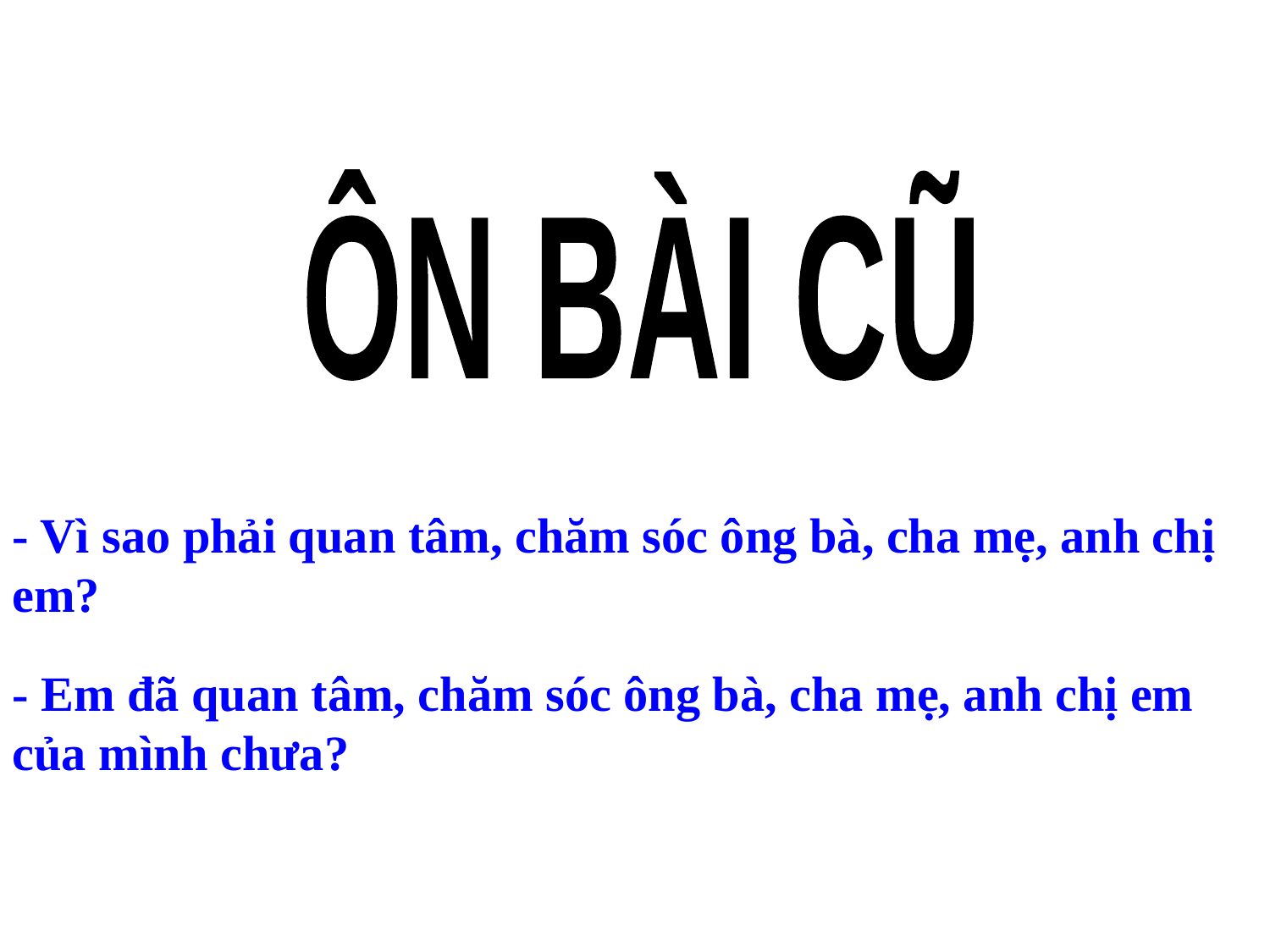

ÔN BÀI CŨ
- Vì sao phải quan tâm, chăm sóc ông bà, cha mẹ, anh chị em?
- Em đã quan tâm, chăm sóc ông bà, cha mẹ, anh chị em của mình chưa?